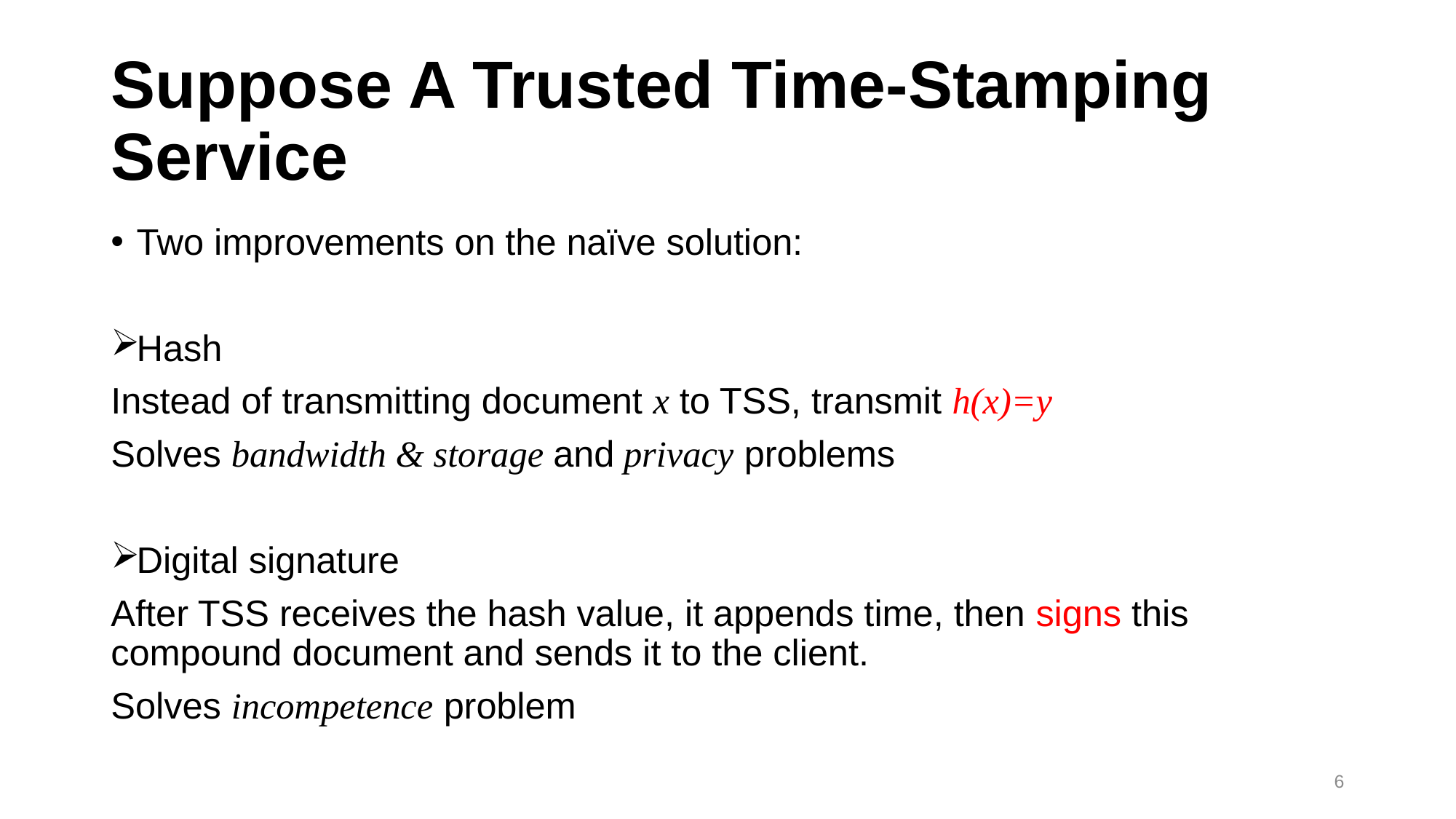

# Suppose A Trusted Time-Stamping Service
Two improvements on the naïve solution:

Hash
Instead of transmitting document x to TSS, transmit h(x)=y
Solves bandwidth & storage and privacy problems

Digital signature
After TSS receives the hash value, it appends time, then signs this compound document and sends it to the client.
Solves incompetence problem
6